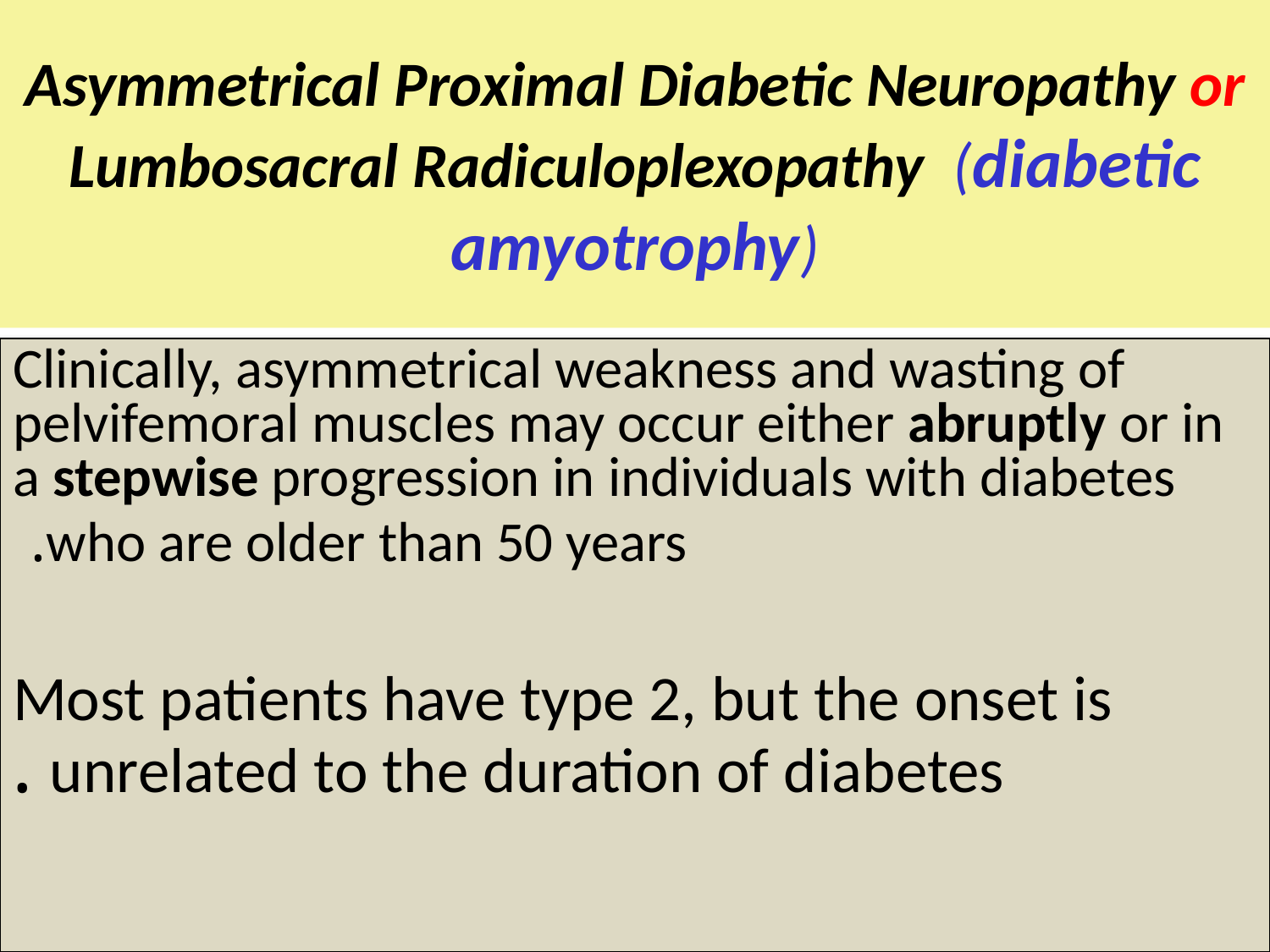

# Asymmetrical Proximal Diabetic Neuropathy or Lumbosacral Radiculoplexopathy  (diabetic amyotrophy)
Clinically, asymmetrical weakness and wasting of pelvifemoral muscles may occur either abruptly or in a stepwise progression in individuals with diabetes who are older than 50 years.

Most patients have type 2, but the onset is unrelated to the duration of diabetes .